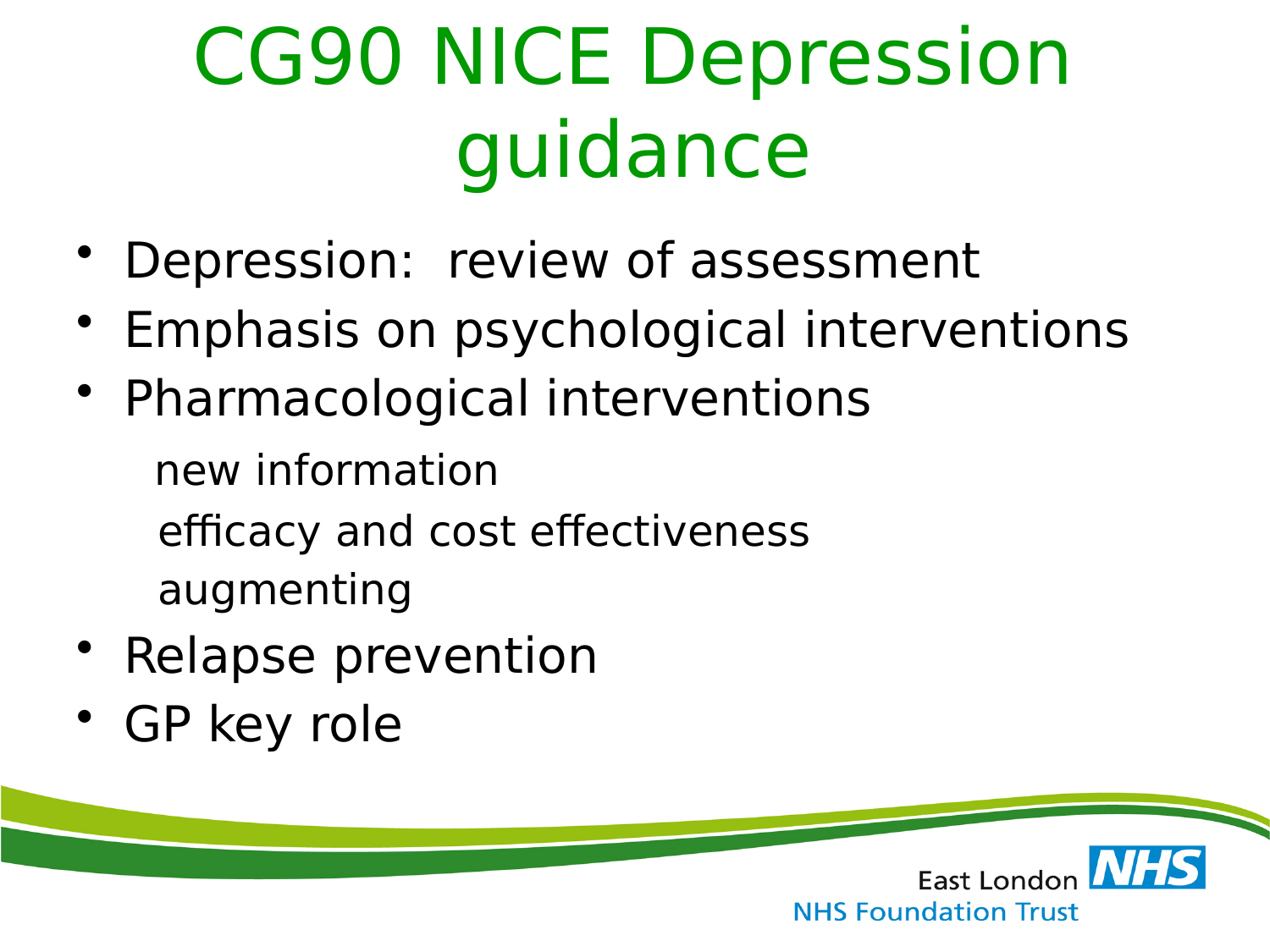

# CG90 NICE Depression guidance
Depression:  review of assessment
Emphasis on psychological interventions
Pharmacological interventions
     new information
      efficacy and cost effectiveness
      augmenting
Relapse prevention
GP key role